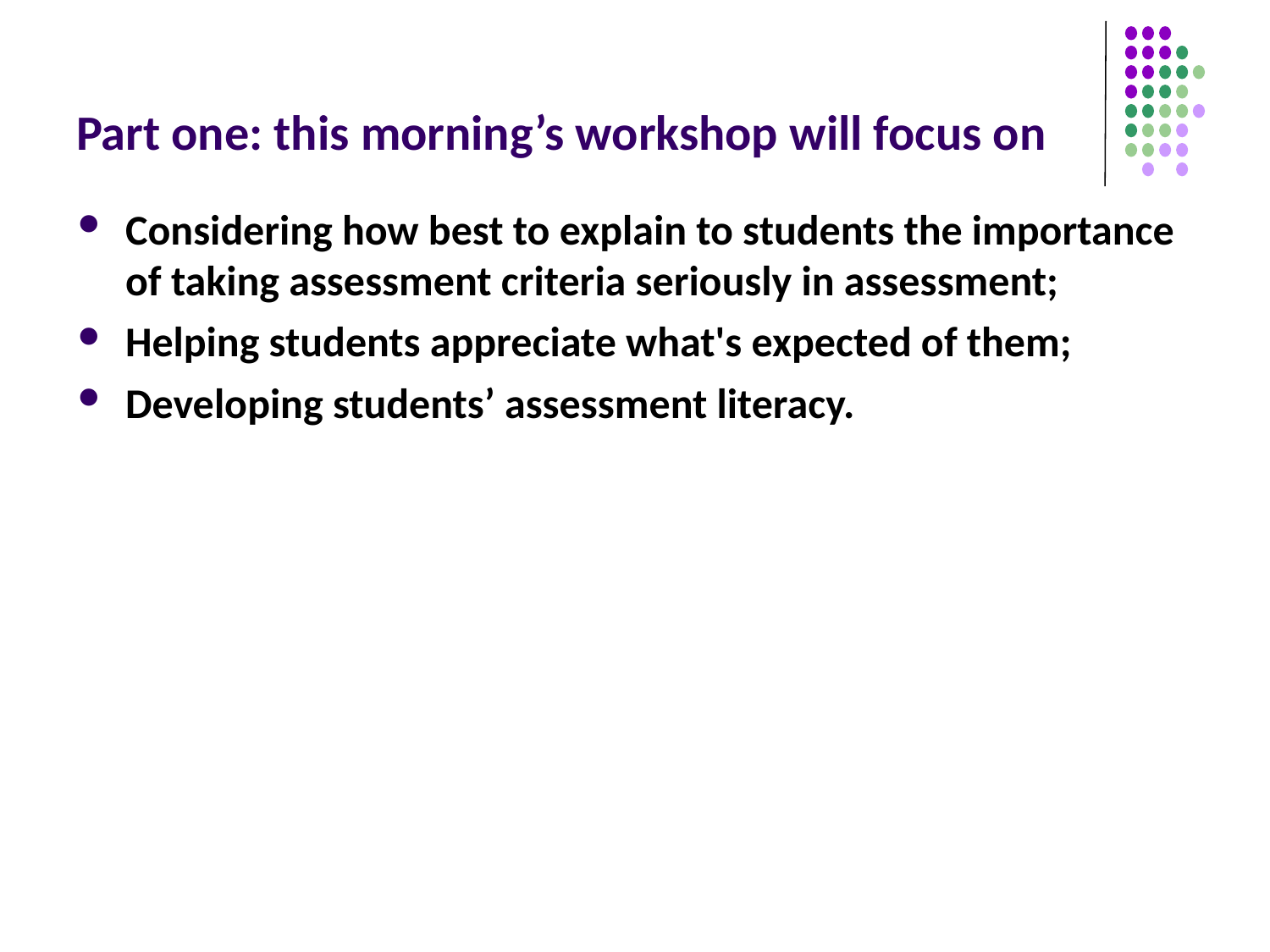

# Part one: this morning’s workshop will focus on
Considering how best to explain to students the importance of taking assessment criteria seriously in assessment;
Helping students appreciate what's expected of them;
Developing students’ assessment literacy.